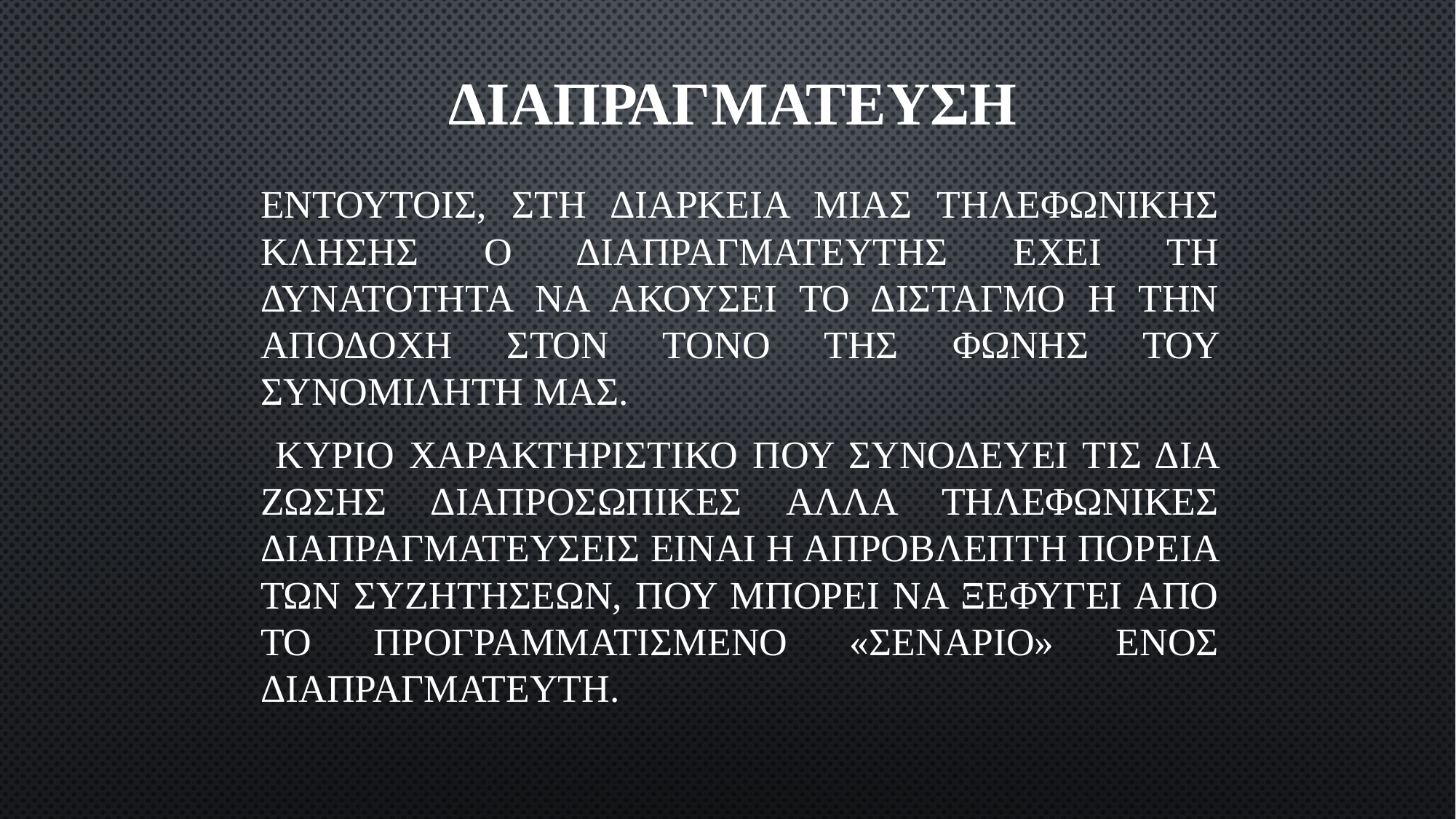

# ΔΙΑΠΡΑΓΜΑΤΕΥΣΗ
ΕΝΤΟΥΤΟΙΣ, ΣΤΗ ΔΙΑΡΚΕΙΑ ΜΙΑΣ ΤΗΛΕΦΩΝΙΚΗΣ ΚΛΗΣΗΣ Ο ΔΙΑΠΡΑΓΜΑΤΕΥΤΗΣ ΕΧΕΙ ΤΗ ΔΥΝΑΤΟΤΗΤΑ ΝΑ ΑΚΟΥΣΕΙ ΤΟ ΔΙΣΤΑΓΜΟ Η ΤΗΝ ΑΠΟΔΟΧΗ ΣΤΟΝ ΤΟΝΟ ΤΗΣ ΦΩΝΗΣ ΤΟΥ ΣΥΝΟΜΙΛΗΤΗ ΜΑΣ.
 ΚΥΡΙΟ ΧΑΡΑΚΤΗΡΙΣΤΙΚΟ ΠΟΥ ΣΥΝΟΔΕΥΕΙ ΤΙΣ ΔΙΑ ΖΩΣΗΣ ΔΙΑΠΡΟΣΩΠΙΚΕΣ ΑΛΛΑ ΤΗΛΕΦΩΝΙΚΕΣ ΔΙΑΠΡΑΓΜΑΤΕΥΣΕΙΣ ΕΙΝΑΙ Η ΑΠΡΟΒΛΕΠΤΗ ΠΟΡΕΙΑ ΤΩΝ ΣΥΖΗΤΗΣΕΩΝ, ΠΟΥ ΜΠΟΡΕΙ ΝΑ ΞΕΦΥΓΕΙ ΑΠΟ ΤΟ ΠΡΟΓΡΑΜΜΑΤΙΣΜΕΝΟ «ΣΕΝΑΡΙΟ» ΕΝΟΣ ΔΙΑΠΡΑΓΜΑΤΕΥΤΗ.